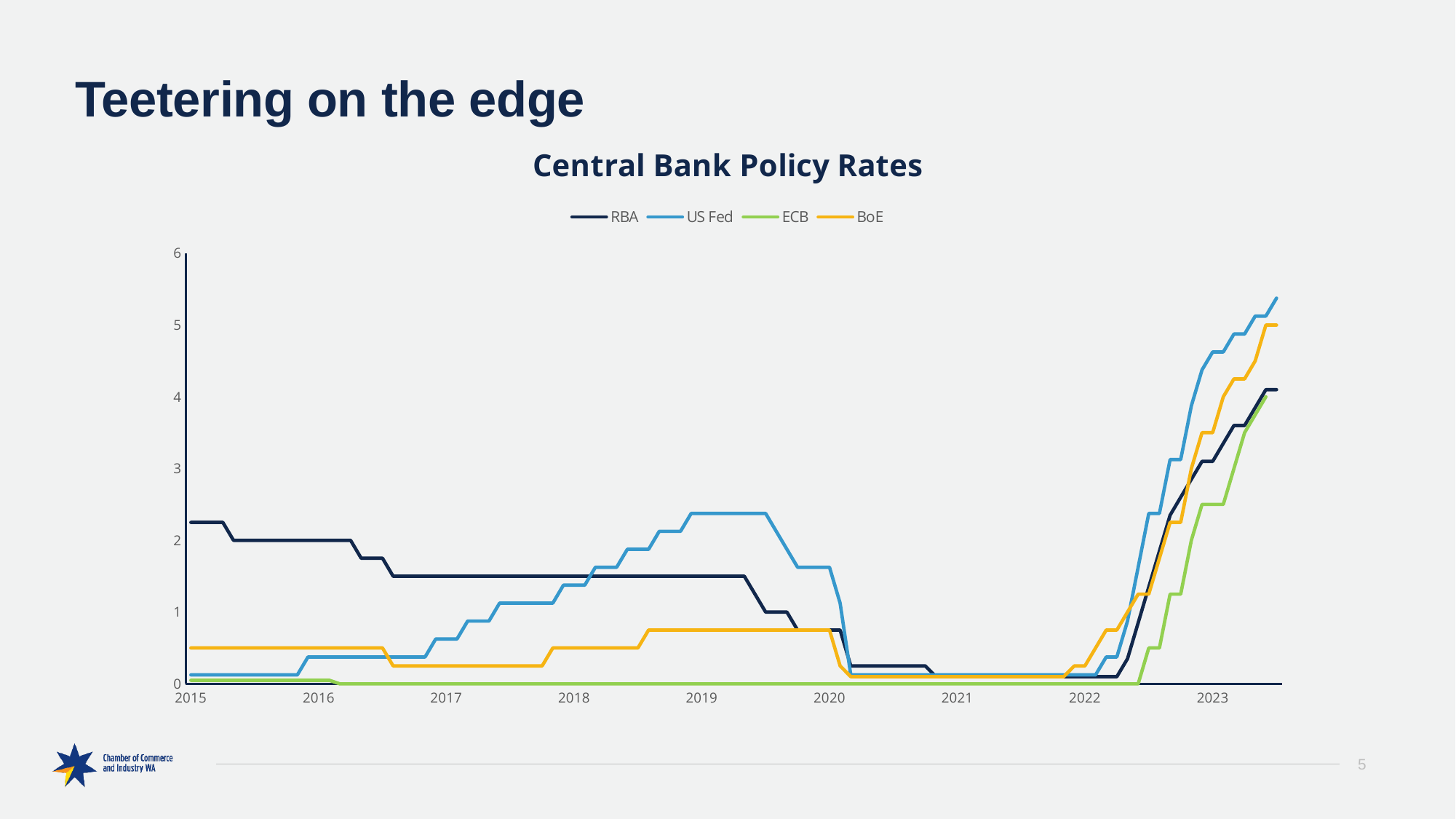

# Teetering on the edge

### Chart: Central Bank Policy Rates

| Category | RBA | US Fed | ECB | BoE |
|---|---|---|---|---|
| 45108 | 4.1 | 5.375 | None | 5.0 |
| 45078 | 4.1 | 5.125 | 4.0 | 5.0 |
| 45047 | 3.85 | 5.125 | 3.75 | 4.5 |
| 45017 | 3.6 | 4.875 | 3.5 | 4.25 |
| 44986 | 3.6 | 4.875 | 3.0 | 4.25 |
| 44958 | 3.35 | 4.625 | 2.5 | 4.0 |
| 44927 | 3.1 | 4.625 | 2.5 | 3.5 |
| 44896 | 3.1 | 4.375 | 2.5 | 3.5 |
| 44866 | 2.85 | 3.875 | 2.0 | 3.0 |
| 44835 | 2.6 | 3.125 | 1.25 | 2.25 |
| 44805 | 2.35 | 3.125 | 1.25 | 2.25 |
| 44774 | 1.85 | 2.375 | 0.5 | 1.75 |
| 44743 | 1.35 | 2.375 | 0.5 | 1.25 |
| 44713 | 0.85 | 1.625 | 0.0 | 1.25 |
| 44682 | 0.35 | 0.875 | 0.0 | 1.0 |
| 44652 | 0.1 | 0.375 | 0.0 | 0.75 |
| 44621 | 0.1 | 0.375 | 0.0 | 0.75 |
| 44593 | 0.1 | 0.125 | 0.0 | 0.5 |
| 44562 | 0.1 | 0.125 | 0.0 | 0.25 |
| 44531 | 0.1 | 0.125 | 0.0 | 0.25 |
| 44501 | 0.1 | 0.125 | 0.0 | 0.1 |
| 44470 | 0.1 | 0.125 | 0.0 | 0.1 |
| 44440 | 0.1 | 0.125 | 0.0 | 0.1 |
| 44409 | 0.1 | 0.125 | 0.0 | 0.1 |
| 44378 | 0.1 | 0.125 | 0.0 | 0.1 |
| 44348 | 0.1 | 0.125 | 0.0 | 0.1 |
| 44317 | 0.1 | 0.125 | 0.0 | 0.1 |
| 44287 | 0.1 | 0.125 | 0.0 | 0.1 |
| 44256 | 0.1 | 0.125 | 0.0 | 0.1 |
| 44228 | 0.1 | 0.125 | 0.0 | 0.1 |
| 44197 | 0.1 | 0.125 | 0.0 | 0.1 |
| 44166 | 0.1 | 0.125 | 0.0 | 0.1 |
| 44136 | 0.1 | 0.125 | 0.0 | 0.1 |
| 44105 | 0.25 | 0.125 | 0.0 | 0.1 |
| 44075 | 0.25 | 0.125 | 0.0 | 0.1 |
| 44044 | 0.25 | 0.125 | 0.0 | 0.1 |
| 44013 | 0.25 | 0.125 | 0.0 | 0.1 |
| 43983 | 0.25 | 0.125 | 0.0 | 0.1 |
| 43952 | 0.25 | 0.125 | 0.0 | 0.1 |
| 43922 | 0.25 | 0.125 | 0.0 | 0.1 |
| 43891 | 0.25 | 0.125 | 0.0 | 0.1 |
| 43862 | 0.75 | 1.125 | 0.0 | 0.25 |
| 43831 | 0.75 | 1.625 | 0.0 | 0.75 |
| 43800 | 0.75 | 1.625 | 0.0 | 0.75 |
| 43770 | 0.75 | 1.625 | 0.0 | 0.75 |
| 43739 | 0.75 | 1.625 | 0.0 | 0.75 |
| 43709 | 1.0 | 1.875 | 0.0 | 0.75 |
| 43678 | 1.0 | 2.125 | 0.0 | 0.75 |
| 43647 | 1.0 | 2.375 | 0.0 | 0.75 |
| 43617 | 1.25 | 2.375 | 0.0 | 0.75 |
| 43586 | 1.5 | 2.375 | 0.0 | 0.75 |
| 43556 | 1.5 | 2.375 | 0.0 | 0.75 |
| 43525 | 1.5 | 2.375 | 0.0 | 0.75 |
| 43497 | 1.5 | 2.375 | 0.0 | 0.75 |
| 43466 | 1.5 | 2.375 | 0.0 | 0.75 |
| 43435 | 1.5 | 2.375 | 0.0 | 0.75 |
| 43405 | 1.5 | 2.125 | 0.0 | 0.75 |
| 43374 | 1.5 | 2.125 | 0.0 | 0.75 |
| 43344 | 1.5 | 2.125 | 0.0 | 0.75 |
| 43313 | 1.5 | 1.875 | 0.0 | 0.75 |
| 43282 | 1.5 | 1.875 | 0.0 | 0.5 |
| 43252 | 1.5 | 1.875 | 0.0 | 0.5 |
| 43221 | 1.5 | 1.625 | 0.0 | 0.5 |
| 43191 | 1.5 | 1.625 | 0.0 | 0.5 |
| 43160 | 1.5 | 1.625 | 0.0 | 0.5 |
| 43132 | 1.5 | 1.375 | 0.0 | 0.5 |
| 43101 | 1.5 | 1.375 | 0.0 | 0.5 |
| 43070 | 1.5 | 1.375 | 0.0 | 0.5 |
| 43040 | 1.5 | 1.125 | 0.0 | 0.5 |
| 43009 | 1.5 | 1.125 | 0.0 | 0.25 |
| 42979 | 1.5 | 1.125 | 0.0 | 0.25 |
| 42948 | 1.5 | 1.125 | 0.0 | 0.25 |
| 42917 | 1.5 | 1.125 | 0.0 | 0.25 |
| 42887 | 1.5 | 1.125 | 0.0 | 0.25 |
| 42856 | 1.5 | 0.875 | 0.0 | 0.25 |
| 42826 | 1.5 | 0.875 | 0.0 | 0.25 |
| 42795 | 1.5 | 0.875 | 0.0 | 0.25 |
| 42767 | 1.5 | 0.625 | 0.0 | 0.25 |
| 42736 | 1.5 | 0.625 | 0.0 | 0.25 |
| 42705 | 1.5 | 0.625 | 0.0 | 0.25 |
| 42675 | 1.5 | 0.375 | 0.0 | 0.25 |
| 42644 | 1.5 | 0.375 | 0.0 | 0.25 |
| 42614 | 1.5 | 0.375 | 0.0 | 0.25 |
| 42583 | 1.5 | 0.375 | 0.0 | 0.25 |
| 42552 | 1.75 | 0.375 | 0.0 | 0.5 |
| 42522 | 1.75 | 0.375 | 0.0 | 0.5 |
| 42491 | 1.75 | 0.375 | 0.0 | 0.5 |
| 42461 | 2.0 | 0.375 | 0.0 | 0.5 |
| 42430 | 2.0 | 0.375 | 0.0 | 0.5 |
| 42401 | 2.0 | 0.375 | 0.05 | 0.5 |
| 42370 | 2.0 | 0.375 | 0.05 | 0.5 |
| 42339 | 2.0 | 0.375 | 0.05 | 0.5 |
| 42309 | 2.0 | 0.125 | 0.05 | 0.5 |
| 42278 | 2.0 | 0.125 | 0.05 | 0.5 |
| 42248 | 2.0 | 0.125 | 0.05 | 0.5 |
| 42217 | 2.0 | 0.125 | 0.05 | 0.5 |
| 42186 | 2.0 | 0.125 | 0.05 | 0.5 |
| 42156 | 2.0 | 0.125 | 0.05 | 0.5 |
| 42125 | 2.0 | 0.125 | 0.05 | 0.5 |
| 42095 | 2.25 | 0.125 | 0.05 | 0.5 |
| 42064 | 2.25 | 0.125 | 0.05 | 0.5 |
| 42036 | 2.25 | 0.125 | 0.05 | 0.5 |
| 42005 | 2.25 | 0.125 | 0.05 | 0.5 |
5